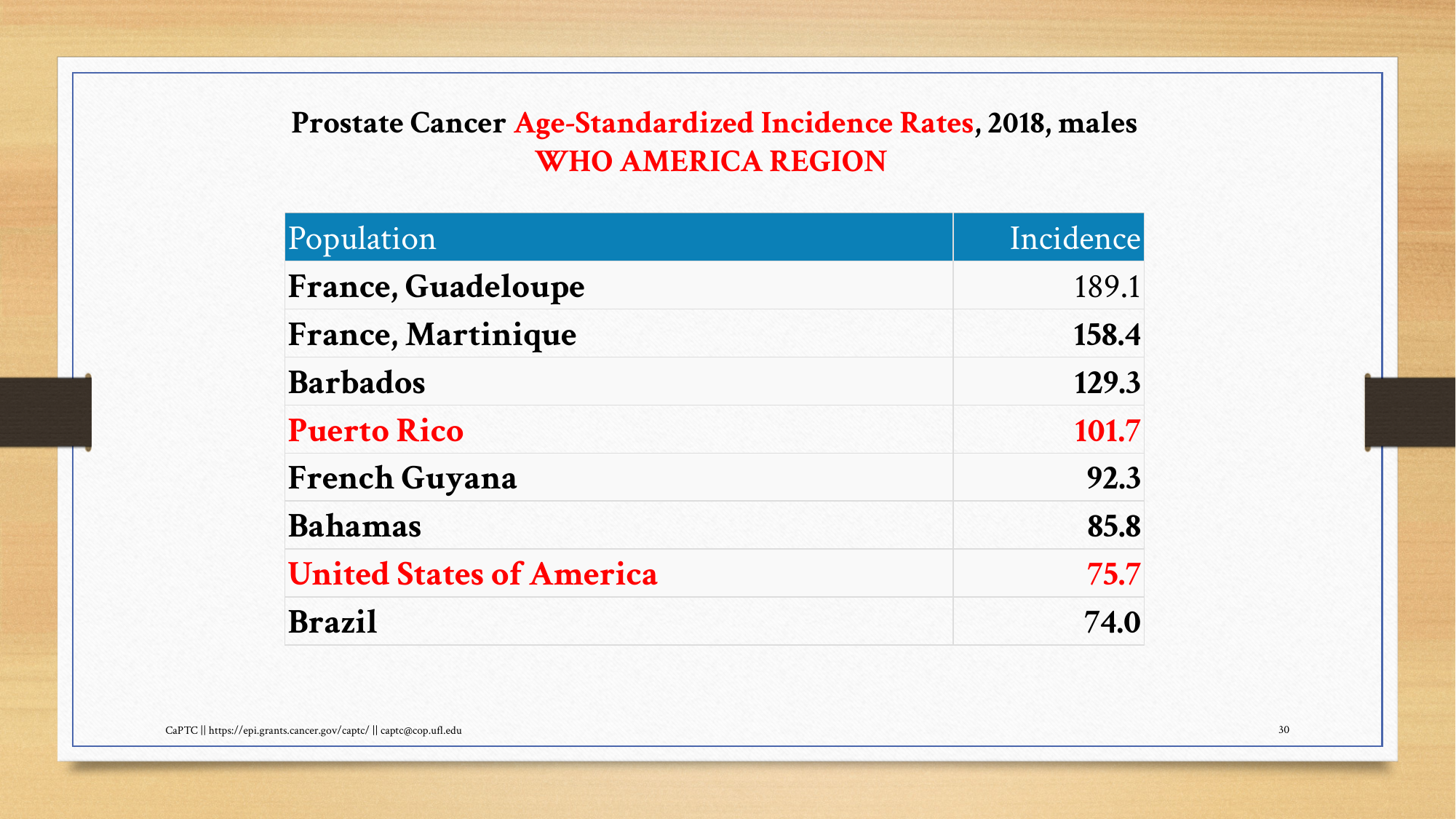

Prostate Cancer Age-Standardized Incidence Rates, 2018, males
WHO AMERICA REGION
| Population | Incidence |
| --- | --- |
| France, Guadeloupe | 189.1 |
| France, Martinique | 158.4 |
| Barbados | 129.3 |
| Puerto Rico | 101.7 |
| French Guyana | 92.3 |
| Bahamas | 85.8 |
| United States of America | 75.7 |
| Brazil | 74.0 |
CaPTC || https://epi.grants.cancer.gov/captc/ || captc@cop.ufl.edu
30